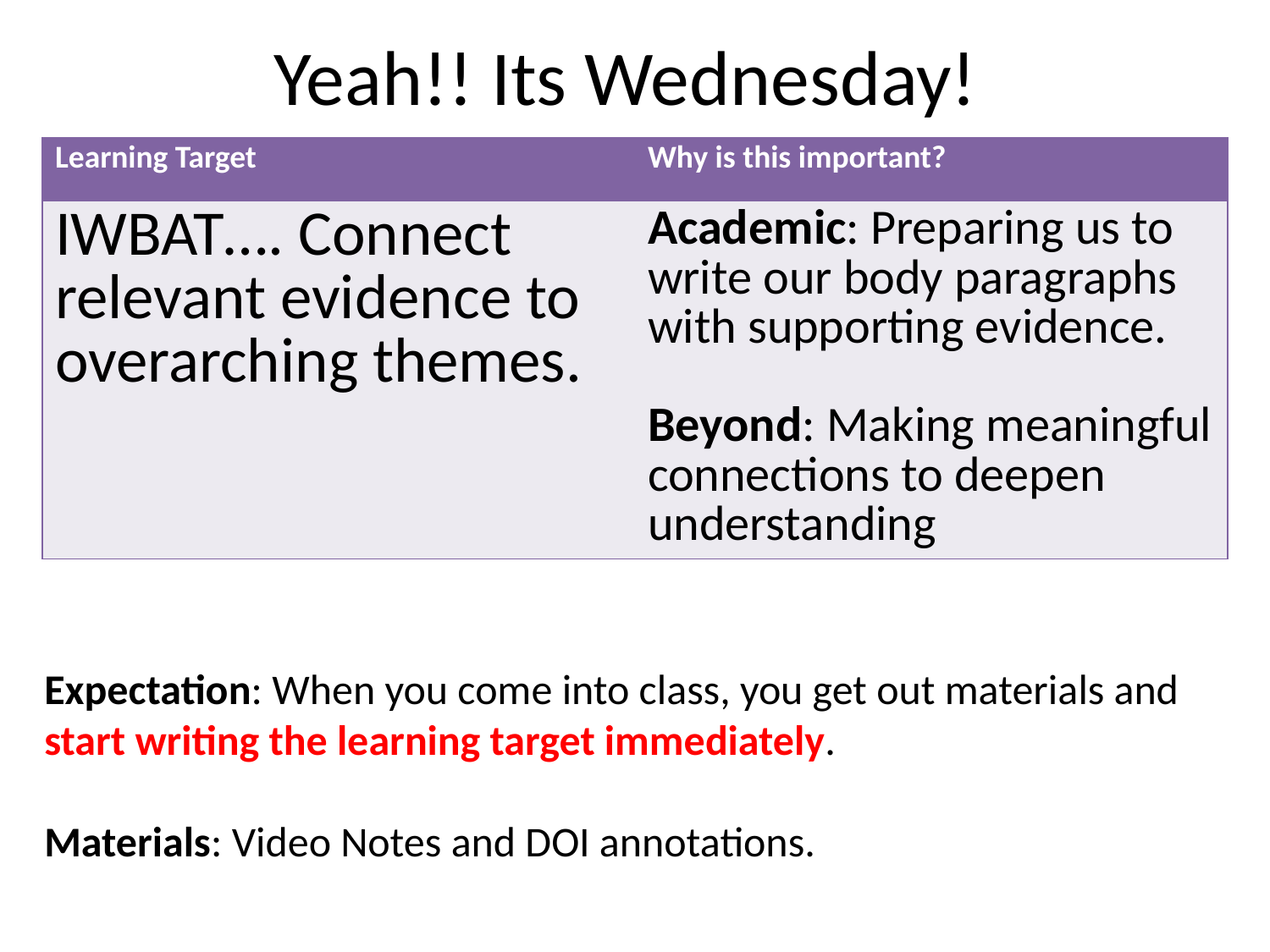

# Yeah!! Its Wednesday!
| Learning Target | Why is this important? |
| --- | --- |
| IWBAT…. Connect relevant evidence to overarching themes. | Academic: Preparing us to write our body paragraphs with supporting evidence. Beyond: Making meaningful connections to deepen understanding |
Expectation: When you come into class, you get out materials and start writing the learning target immediately.

Materials: Video Notes and DOI annotations.